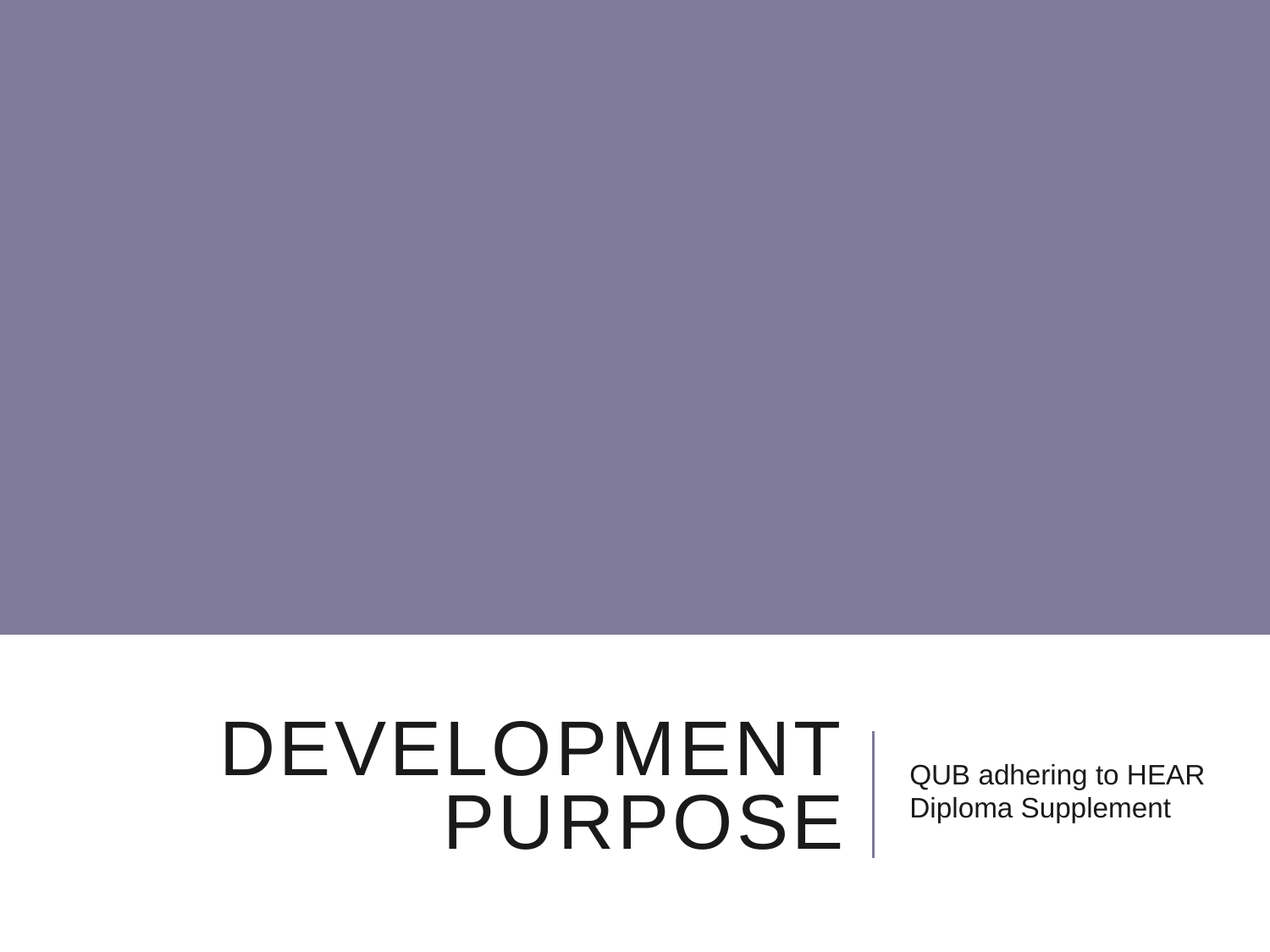

# Development purpose
QUB adhering to HEAR Diploma Supplement